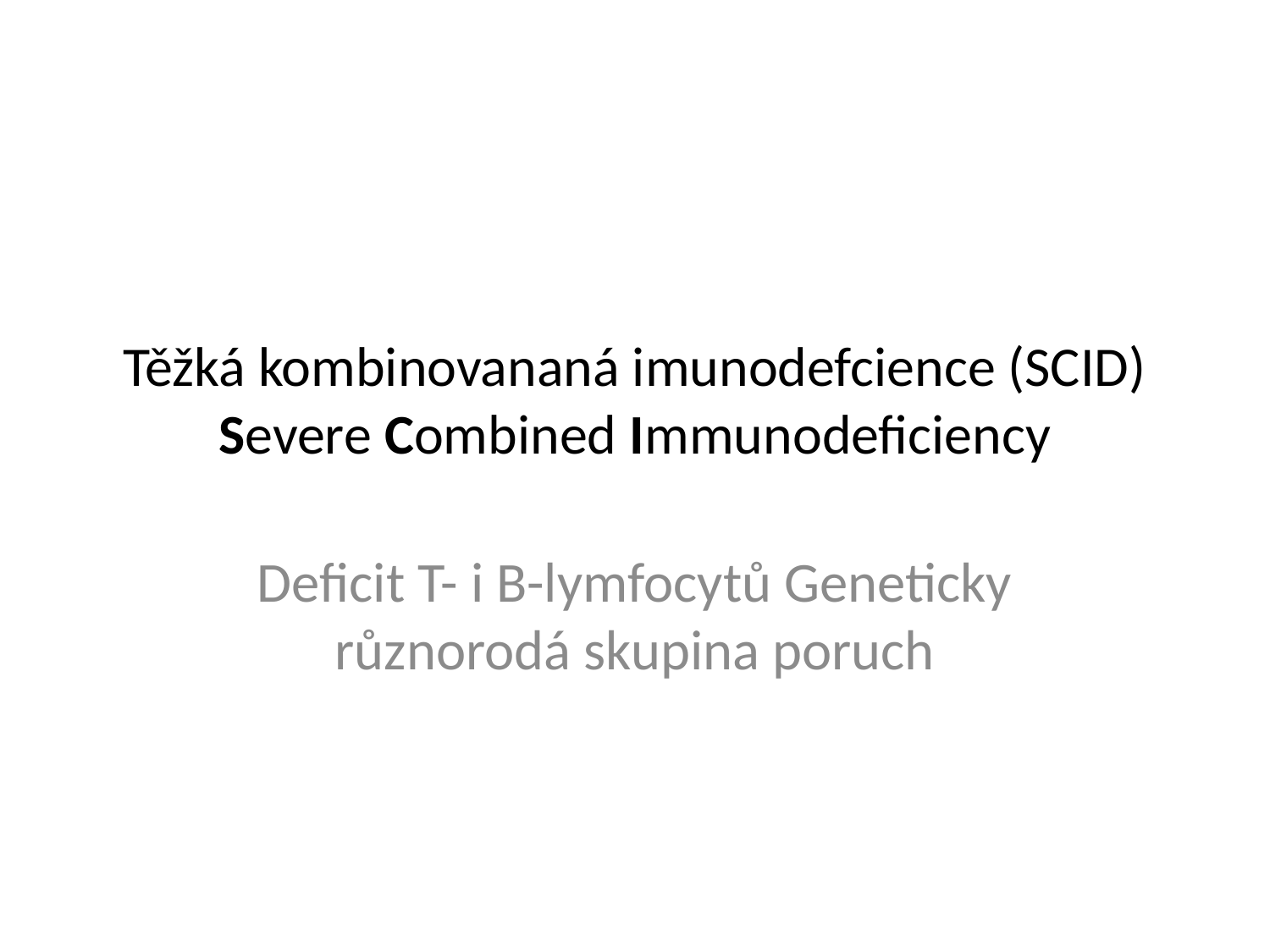

# Těžká kombinovananá imunodefcience (SCID) Severe Combined Immunodeficiency
Deficit T- i B-lymfocytů Geneticky různorodá skupina poruch